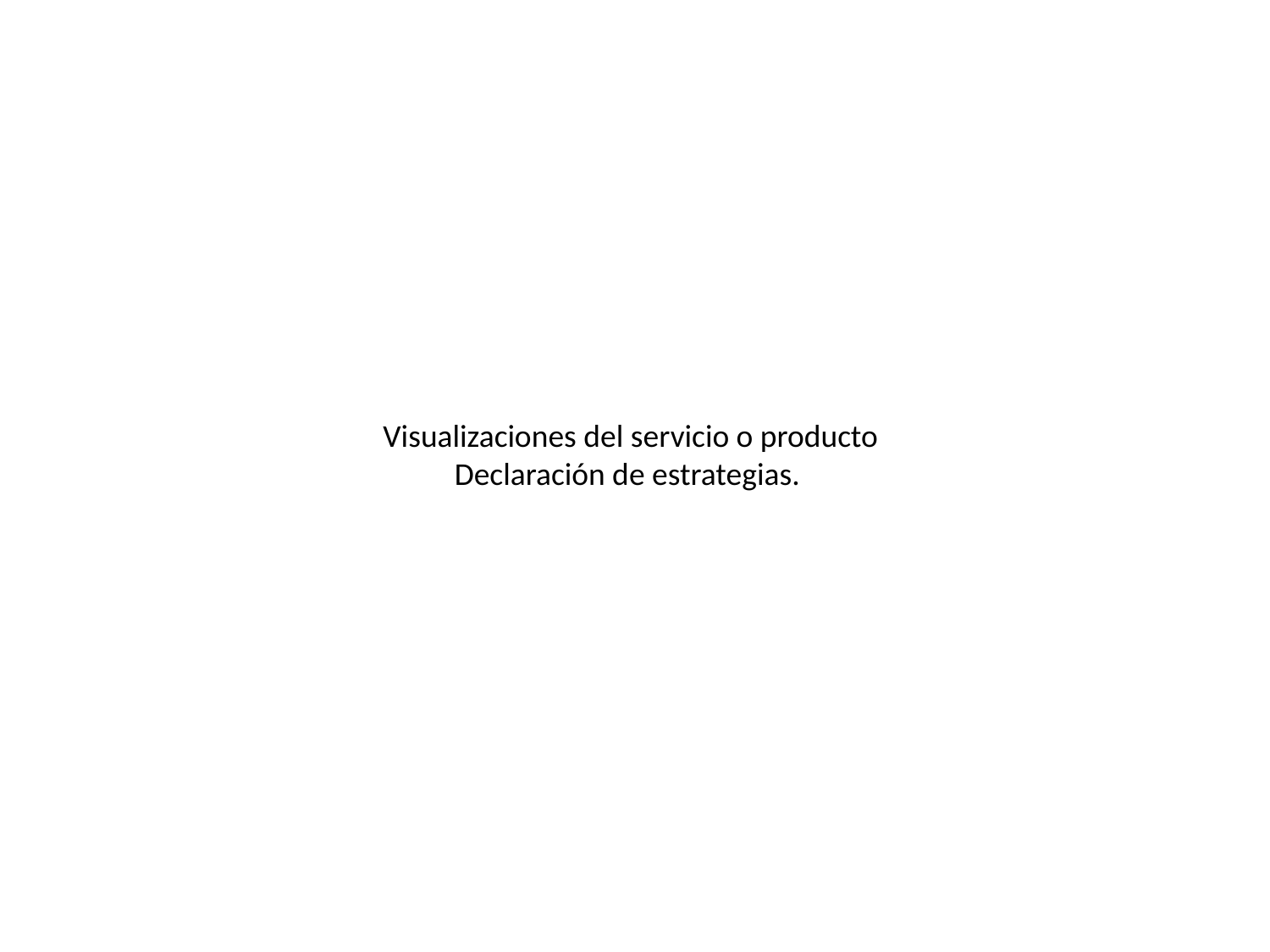

Visualizaciones del servicio o producto
Declaración de estrategias.